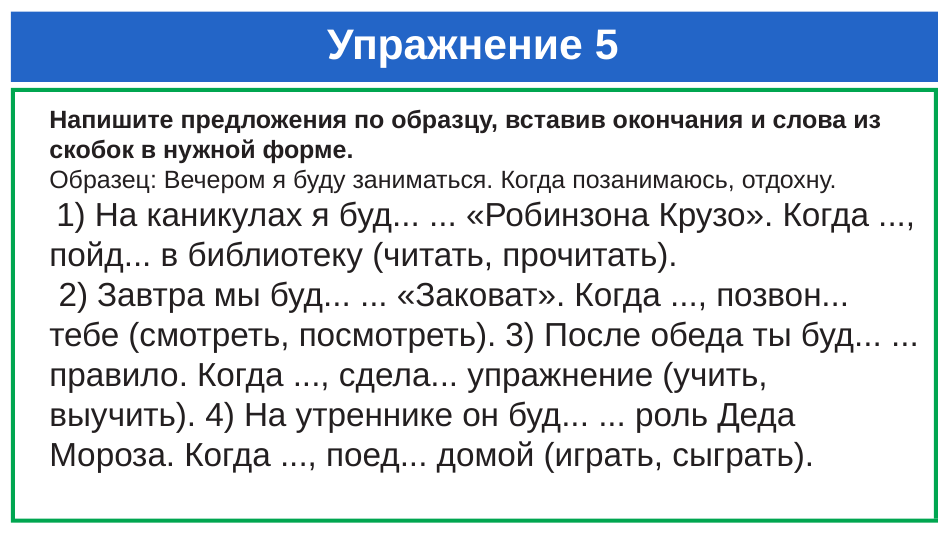

# Упражнение 5
Напишите предложения по образцу, вставив окончания и слова из скобок в нужной форме.
Образец: Вечером я буду заниматься. Когда позанимаюсь, отдохну.
 1) На каникулах я буд... ... «Робинзона Крузо». Когда ..., пойд... в библиотеку (читать, прочитать).
 2) Завтра мы буд... ... «Заковат». Когда ..., позвон... тебе (смотреть, посмотреть). 3) После обеда ты буд... ... правило. Когда ..., сдела... упражнение (учить, выучить). 4) На утреннике он буд... ... роль Деда Мороза. Когда ..., поед... домой (играть, сыграть).